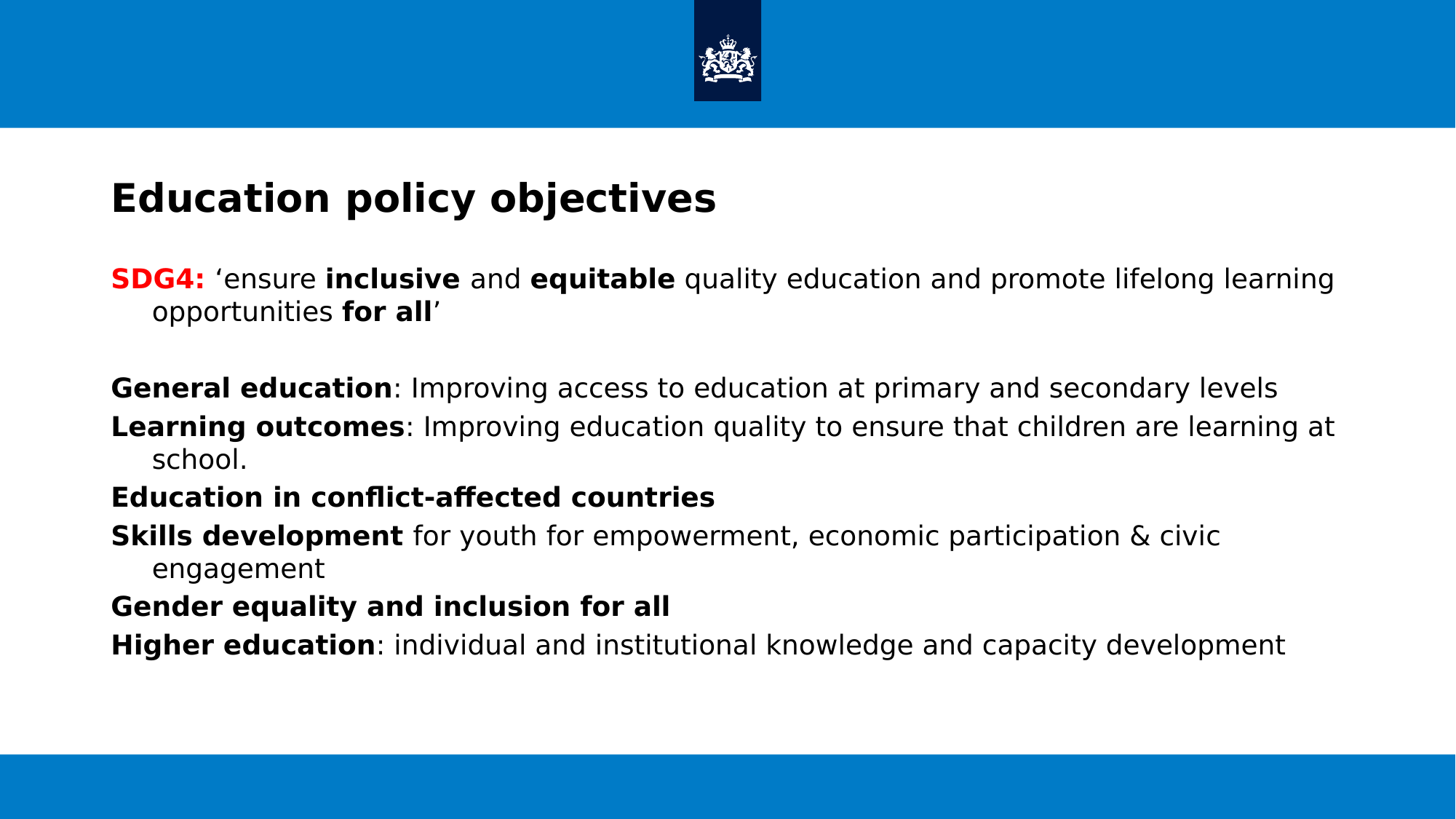

# Education policy objectives
SDG4: ‘ensure inclusive and equitable quality education and promote lifelong learning opportunities for all’

General education: Improving access to education at primary and secondary levels
Learning outcomes: Improving education quality to ensure that children are learning at school.
Education in conflict-affected countries
Skills development for youth for empowerment, economic participation & civic engagement
Gender equality and inclusion for all
Higher education: individual and institutional knowledge and capacity development